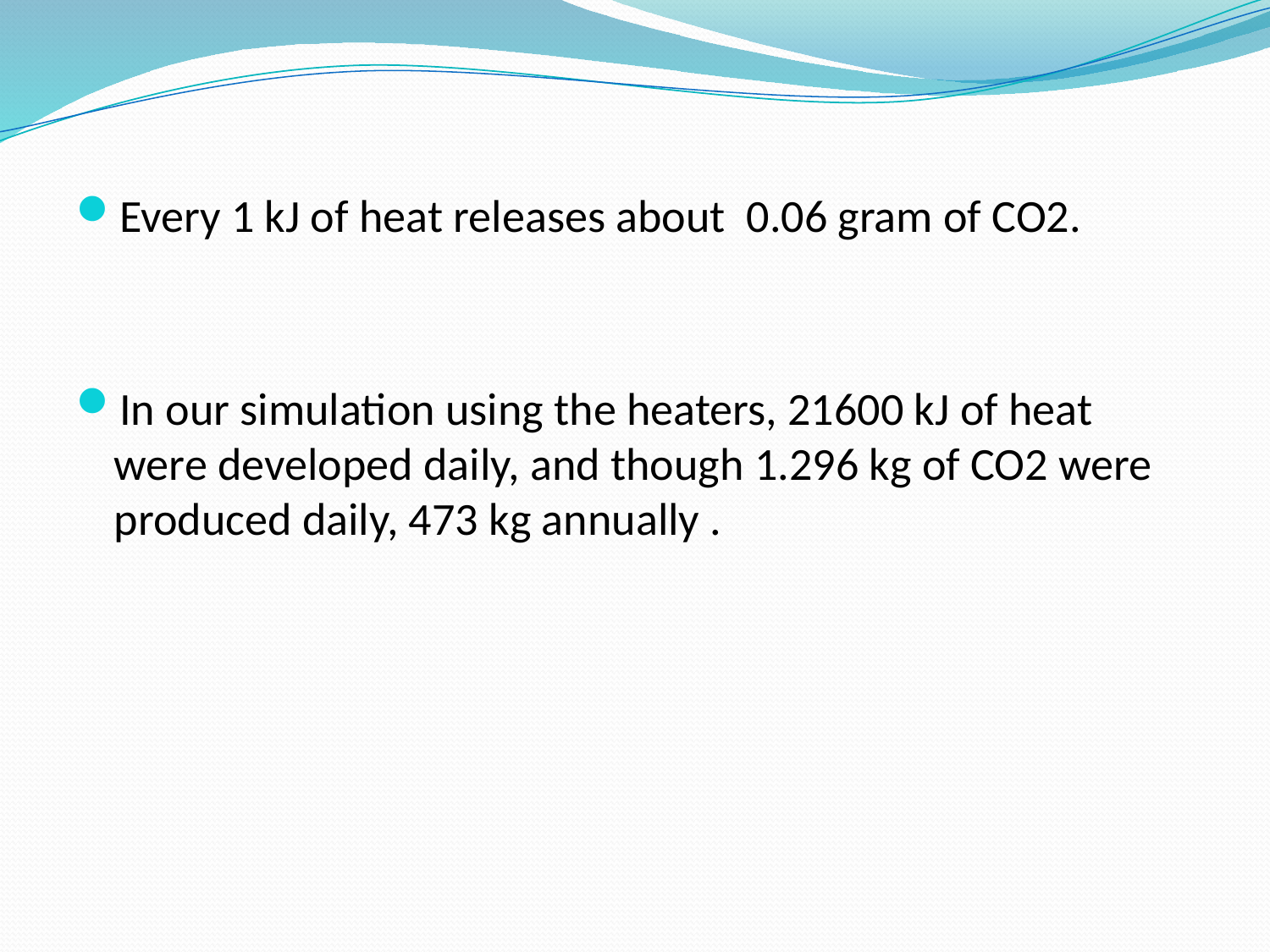

Every 1 kJ of heat releases about  0.06 gram of CO2.

In our simulation using the heaters, 21600 kJ of heat were developed daily, and though 1.296 kg of CO2 were produced daily, 473 kg annually .